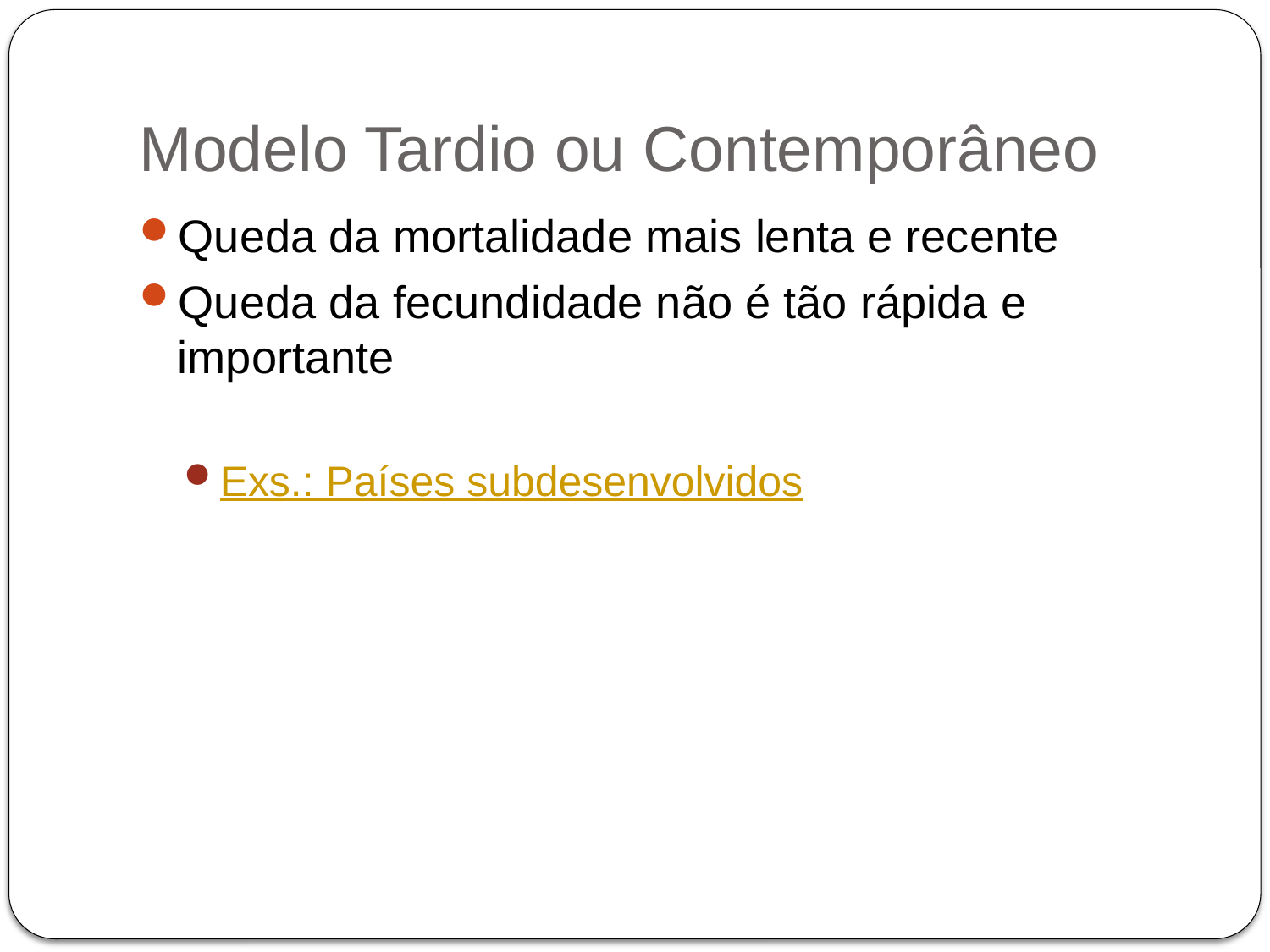

# Modelo Tardio ou Contemporâneo
Queda da mortalidade mais lenta e recente
Queda da fecundidade não é tão rápida e importante

Exs.: Países subdesenvolvidos